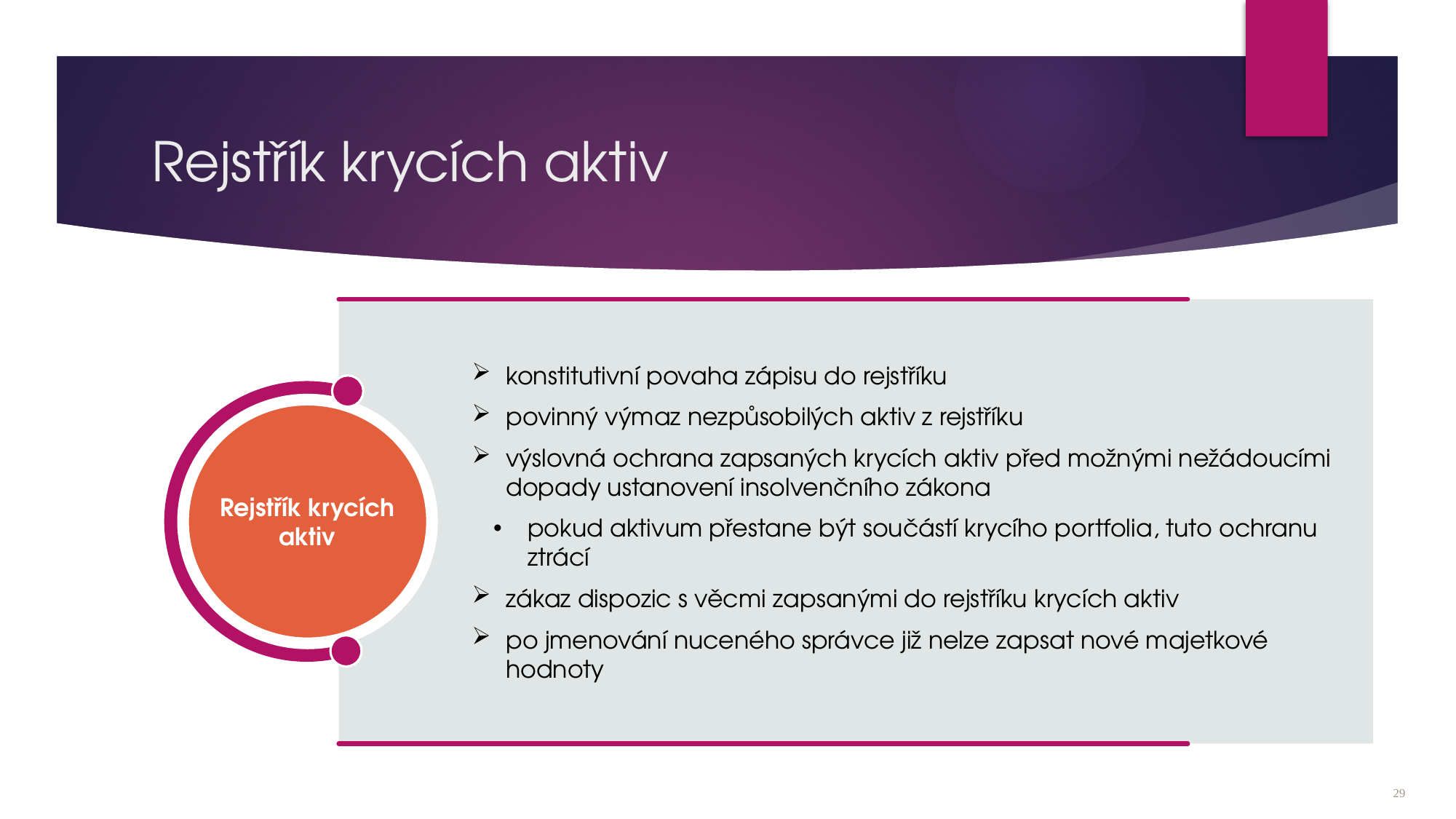

Rejstřík krycích aktiv
konstitutivní povaha zápisu do rejstříku
povinný výmaz nezpůsobilých aktiv z rejstříku
výslovná ochrana zapsaných krycích aktiv před možnými nežádoucími dopady ustanovení insolvenčního zákona
pokud aktivum přestane být součástí krycího portfolia, tuto ochranu ztrácí
zákaz dispozic s věcmi zapsanými do rejstříku krycích aktiv
po jmenování nuceného správce již nelze zapsat nové majetkové hodnoty

Rejstřík krycích aktiv